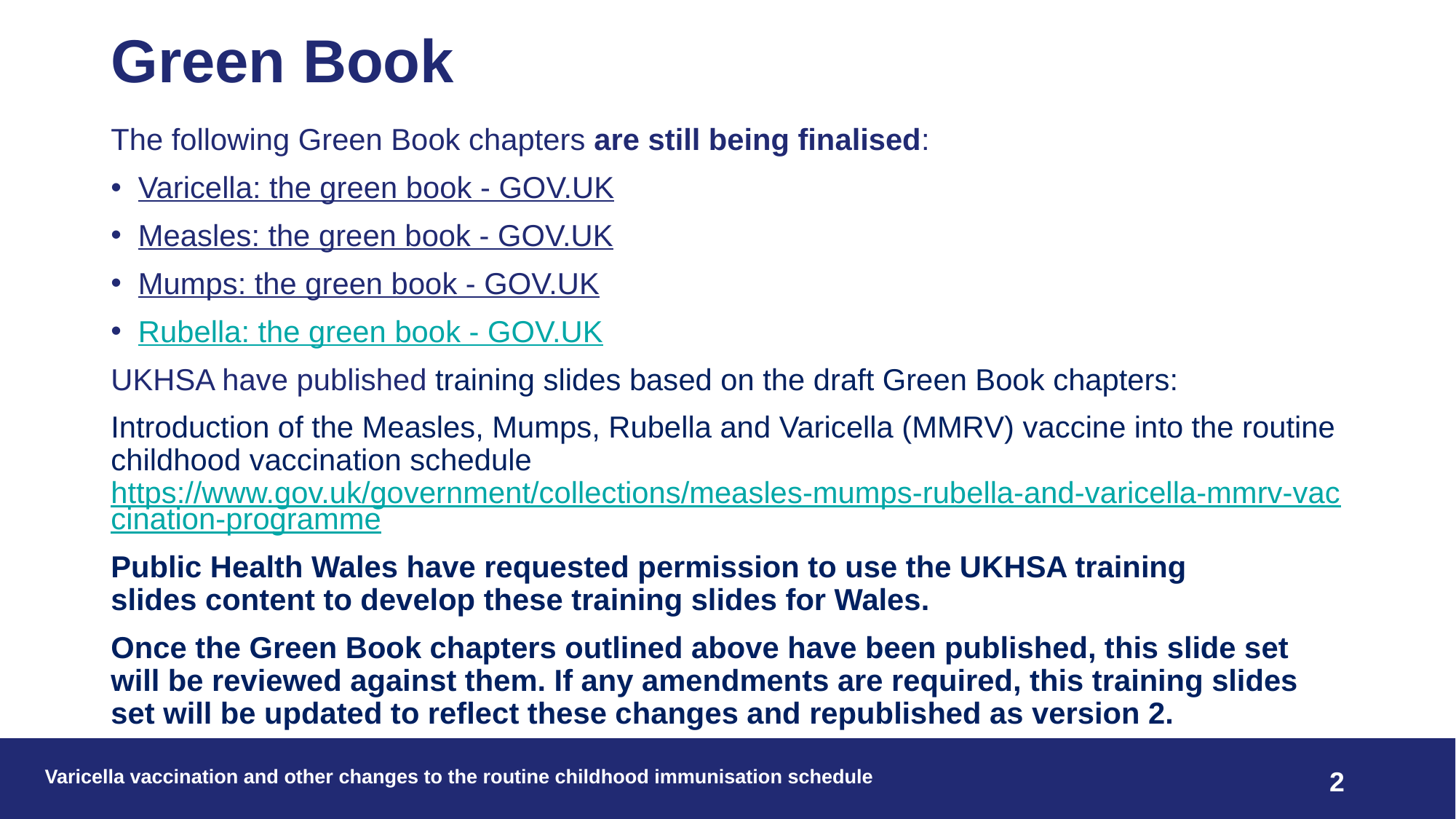

# Green Book
The following Green Book chapters are still being finalised:
Varicella: the green book - GOV.UK
Measles: the green book - GOV.UK
Mumps: the green book - GOV.UK
Rubella: the green book - GOV.UK
UKHSA have published training slides based on the draft Green Book chapters:
Introduction of the Measles, Mumps, Rubella and Varicella (MMRV) vaccine into the routine childhood vaccination schedule https://www.gov.uk/government/collections/measles-mumps-rubella-and-varicella-mmrv-vaccination-programme
Public Health Wales have requested permission to use the UKHSA training slides content to develop these training slides for Wales.
Once the Green Book chapters outlined above have been published, this slide set will be reviewed against them. If any amendments are required, this training slides set will be updated to reflect these changes and republished as version 2.
Varicella vaccination and other changes to the routine childhood immunisation schedule
2